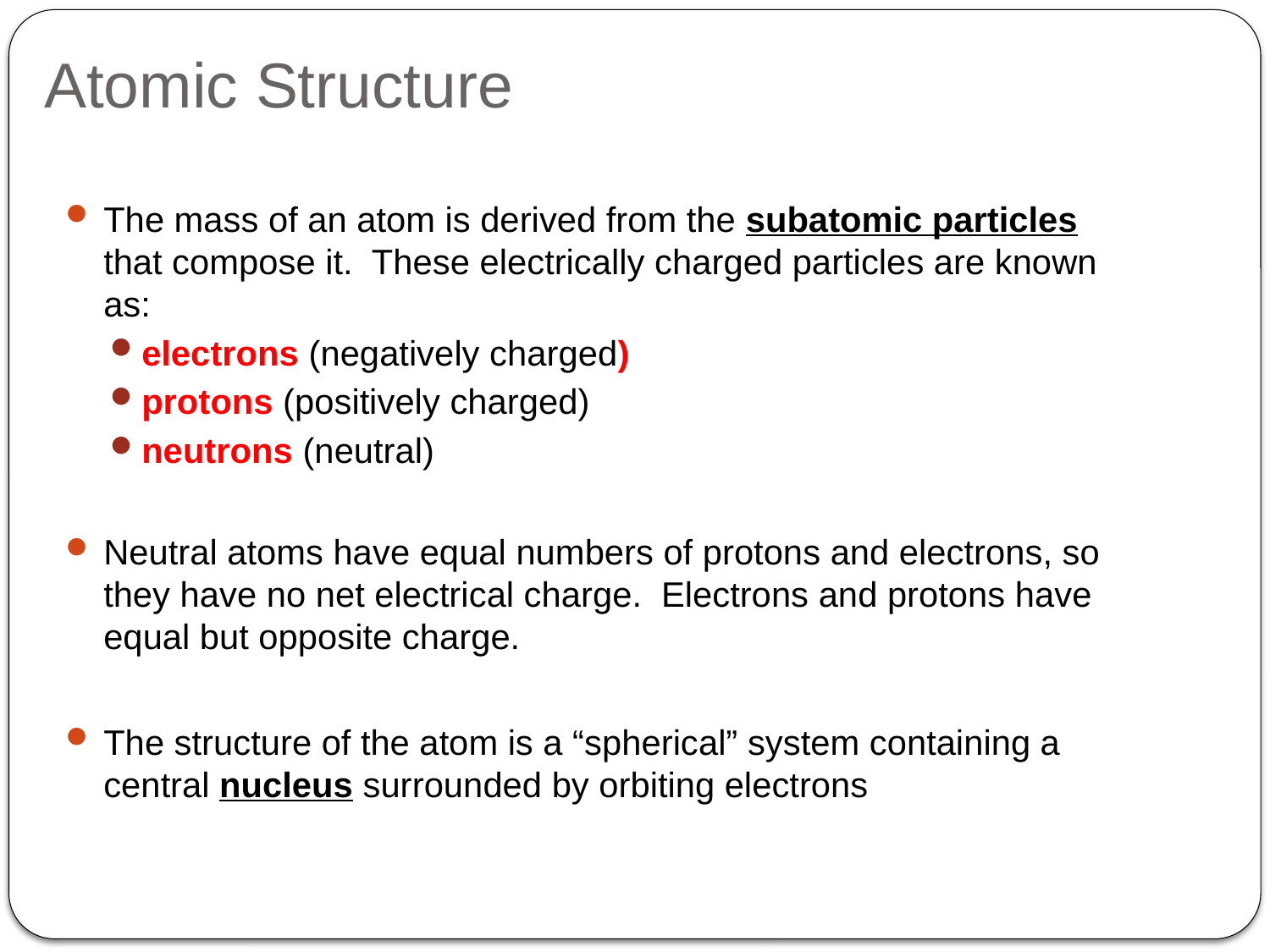

# Atomic Structure
The mass of an atom is derived from the subatomic particles that compose it.  These electrically charged particles are known as:
electrons (negatively charged)
protons (positively charged)
neutrons (neutral)

Neutral atoms have equal numbers of protons and electrons, so they have no net electrical charge.  Electrons and protons have equal but opposite charge.

The structure of the atom is a “spherical” system containing a central nucleus surrounded by orbiting electrons